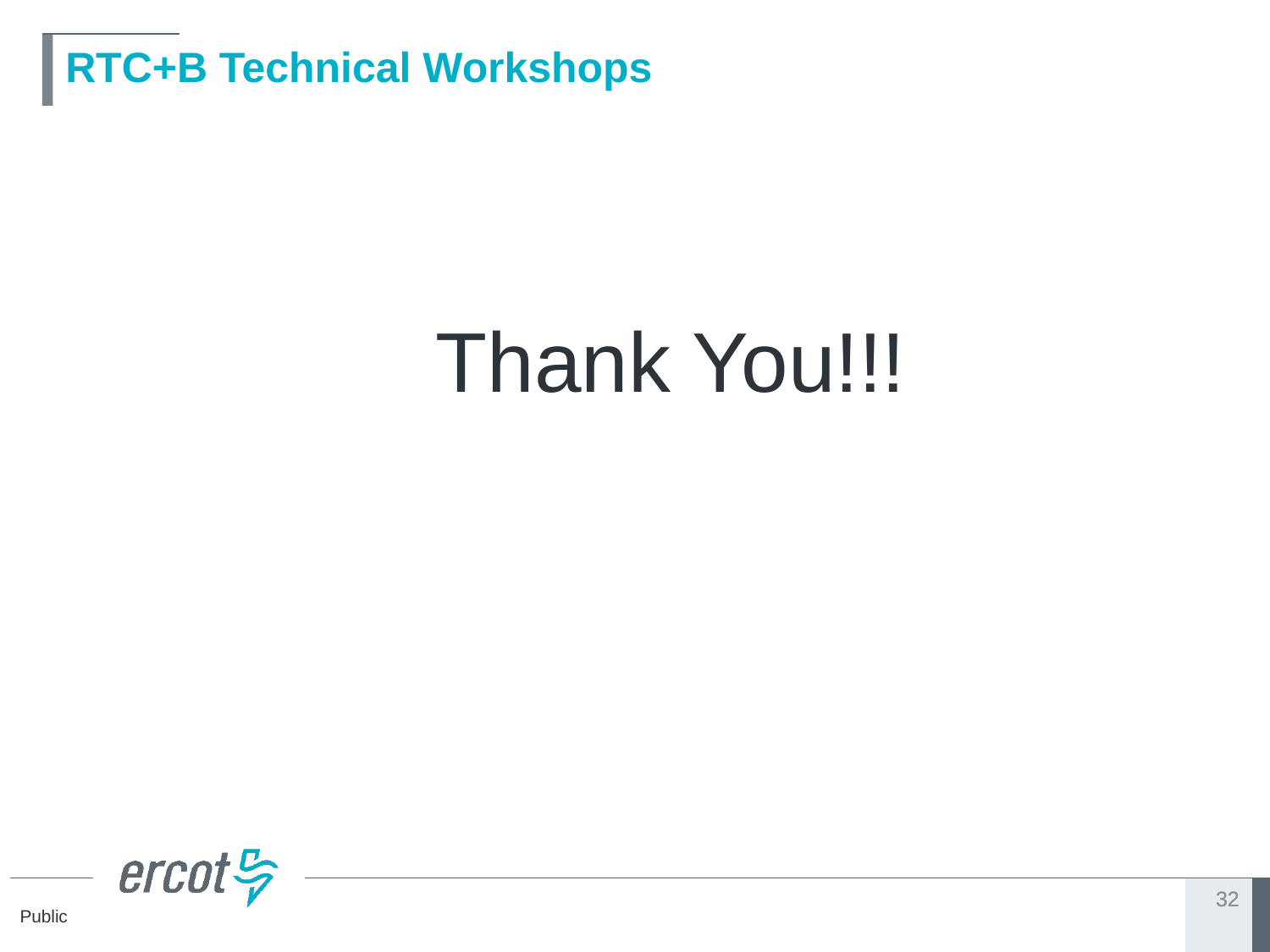

# RTC+B Technical Workshops

			Thank You!!!

32